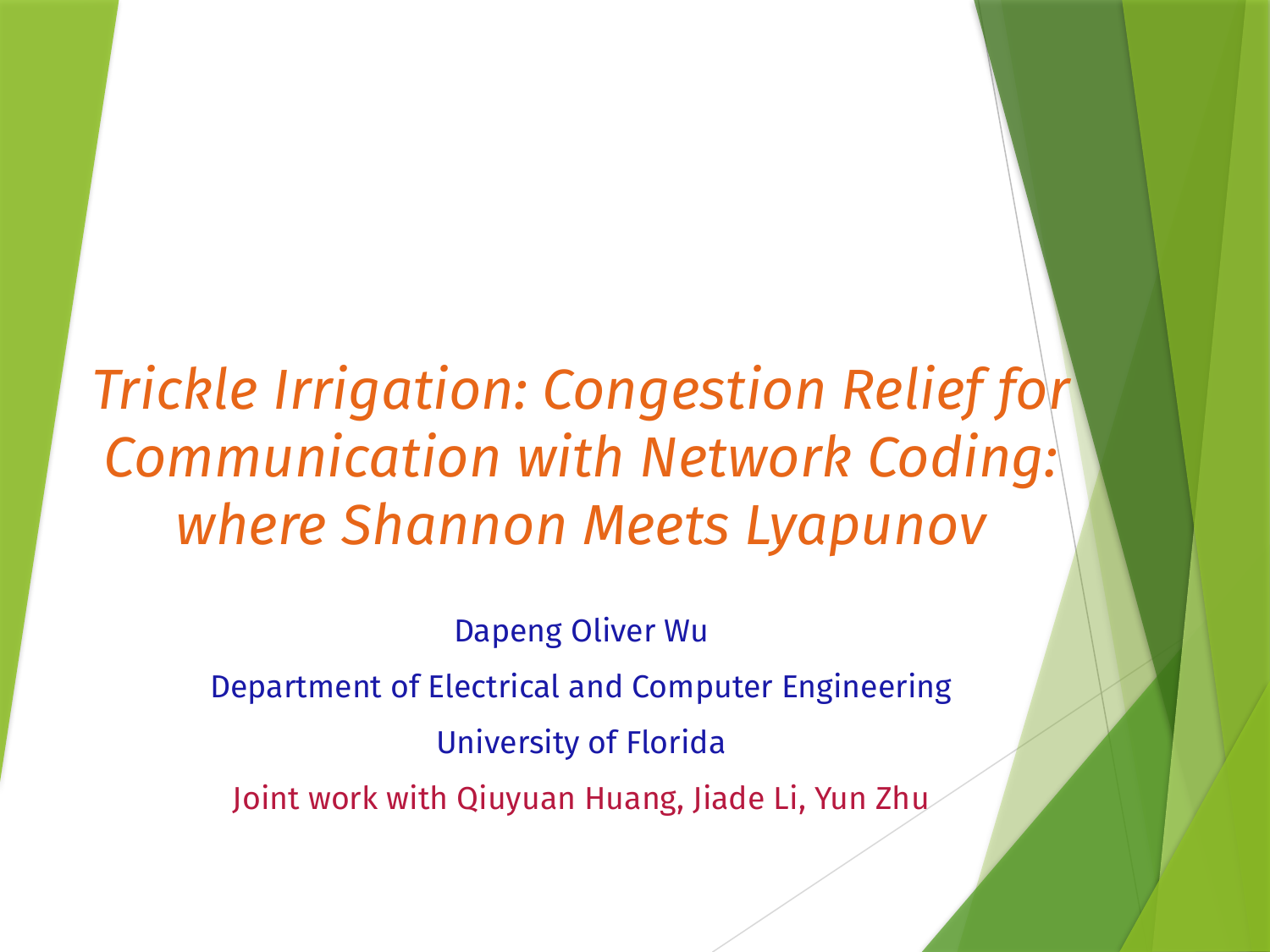

# Trickle Irrigation: Congestion Relief for Communication with Network Coding: where Shannon Meets Lyapunov
Dapeng Oliver Wu
Department of Electrical and Computer Engineering
University of Florida
Joint work with Qiuyuan Huang, Jiade Li, Yun Zhu